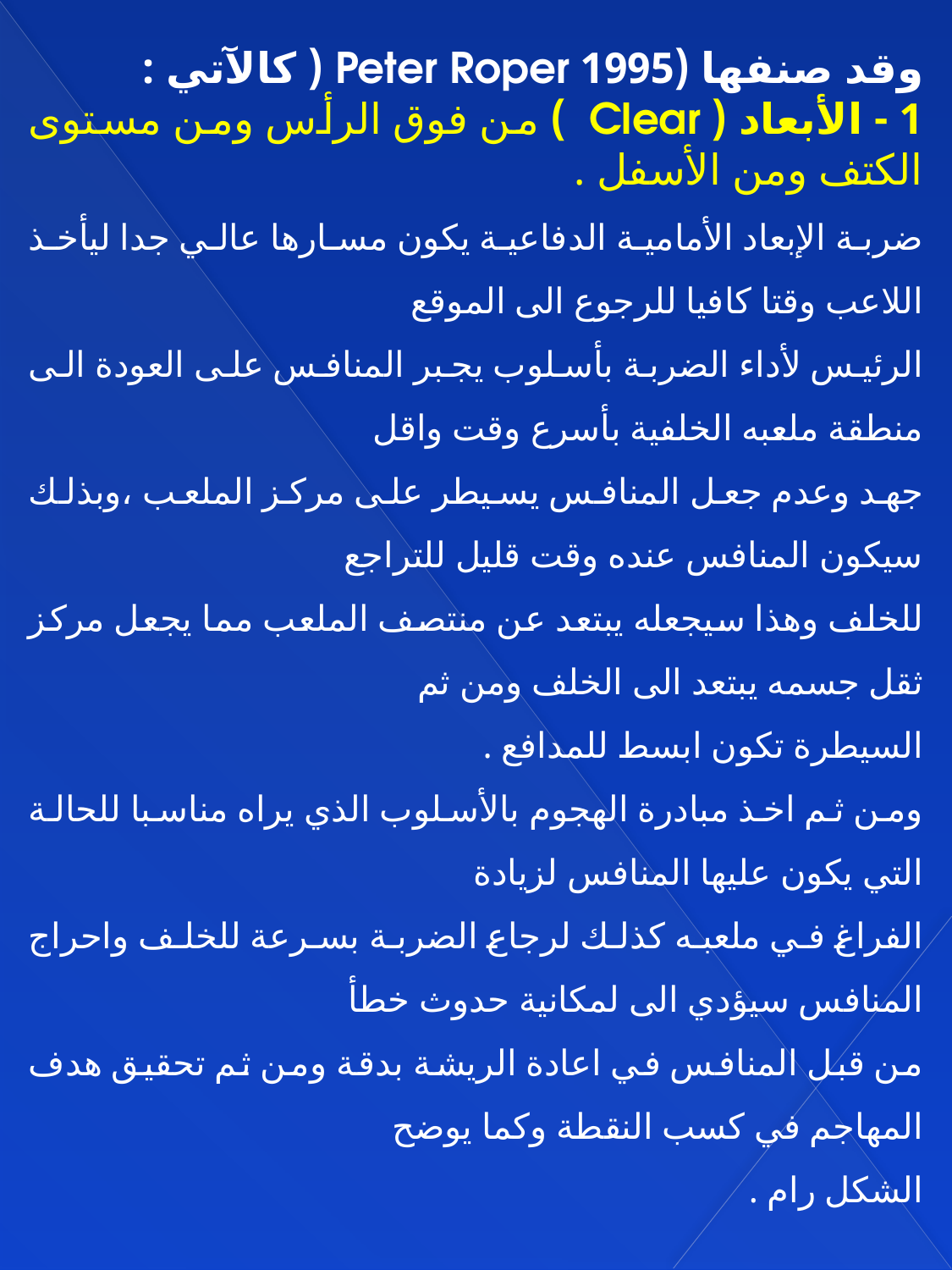

وقد صنفها (1995 Peter Roper ( كالآتي :
1 - الأبعاد ( Clear  ) من فوق الرأس ومن مستوى الكتف ومن الأسفل .
ضربة الإبعاد الأمامية الدفاعية يكون مسارها عالي جدا ليأخذ اللاعب وقتا كافيا للرجوع الى الموقع
الرئيس لأداء الضربة بأسلوب يجبر المنافس على العودة الى منطقة ملعبه الخلفية بأسرع وقت واقل
جهد وعدم جعل المنافس يسيطر على مركز الملعب ،وبذلك سيكون المنافس عنده وقت قليل للتراجع
للخلف وهذا سيجعله يبتعد عن منتصف الملعب مما يجعل مركز ثقل جسمه يبتعد الى الخلف ومن ثم
السيطرة تكون ابسط للمدافع .
ومن ثم اخذ مبادرة الهجوم بالأسلوب الذي يراه مناسبا للحالة التي يكون عليها المنافس لزيادة
الفراغ في ملعبه كذلك لرجاع الضربة بسرعة للخلف واحراج المنافس سيؤدي الى لمكانية حدوث خطأ
من قبل المنافس في اعادة الريشة بدقة ومن ثم تحقيق هدف المهاجم في كسب النقطة وكما يوضح
الشكل رام .